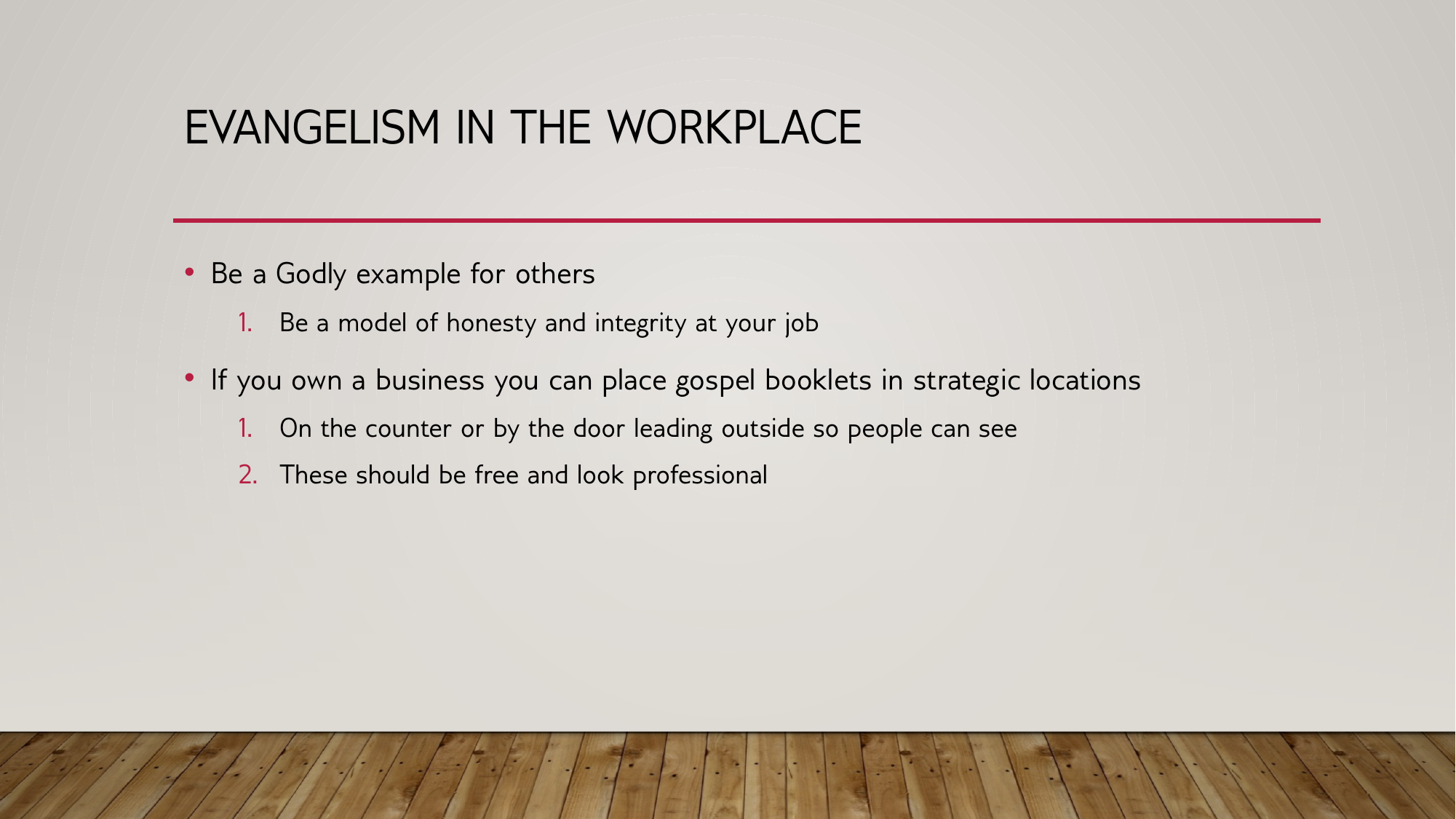

# Evangelism in the workplace
Be a Godly example for others
Be a model of honesty and integrity at your job
If you own a business you can place gospel booklets in strategic locations
On the counter or by the door leading outside so people can see
These should be free and look professional